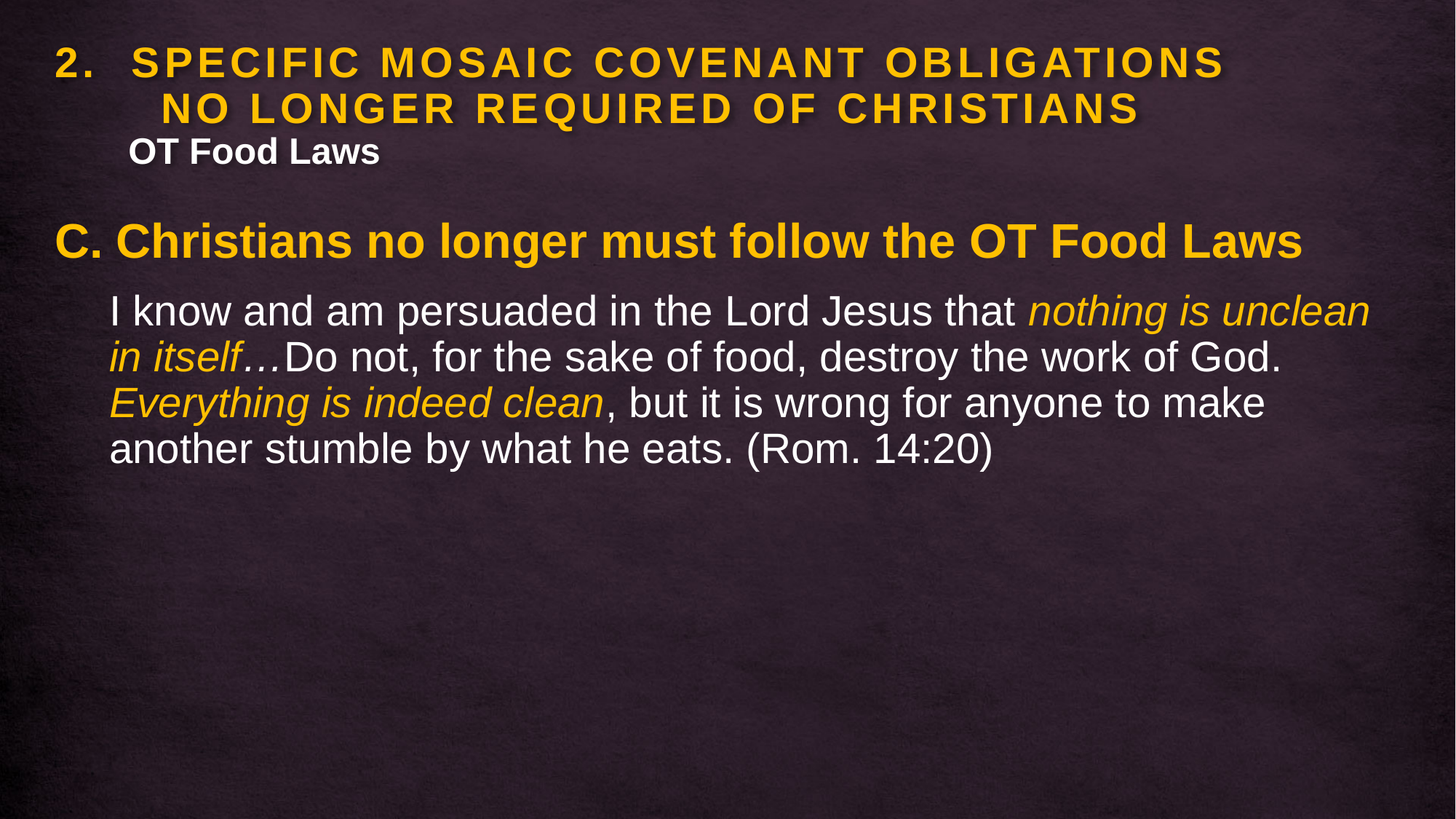

# 2.  SPECIFIC MOSAIC COVENANT OBLIGATIONS      NO LONGER REQUIRED OF CHRISTIANS OT Food Laws
Christians no longer must follow the OT Food Laws
I know and am persuaded in the Lord Jesus that nothing is unclean in itself…Do not, for the sake of food, destroy the work of God. Everything is indeed clean, but it is wrong for anyone to make another stumble by what he eats. (Rom. 14:20)